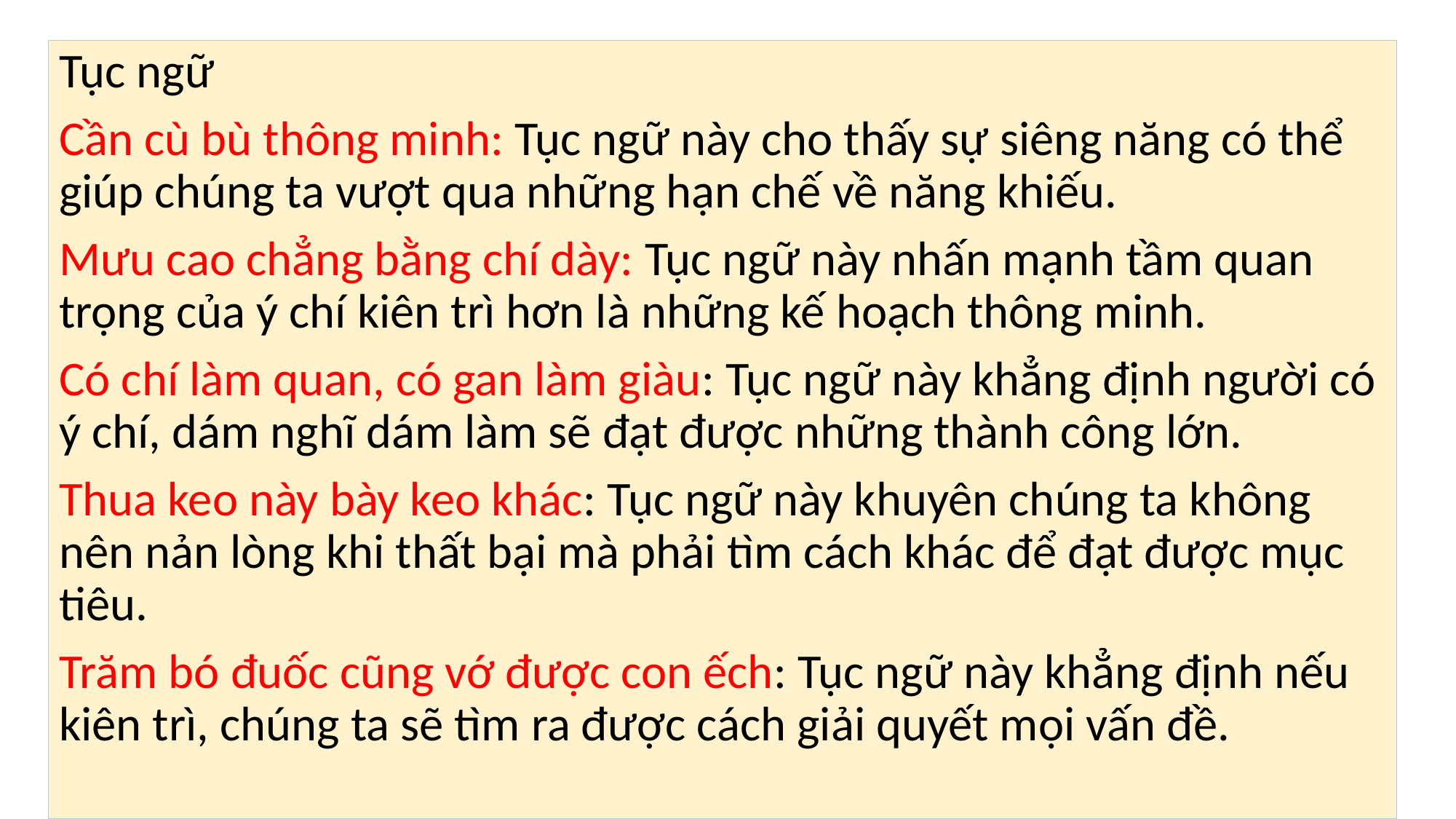

Tục ngữ
Cần cù bù thông minh: Tục ngữ này cho thấy sự siêng năng có thể giúp chúng ta vượt qua những hạn chế về năng khiếu.
Mưu cao chẳng bằng chí dày: Tục ngữ này nhấn mạnh tầm quan trọng của ý chí kiên trì hơn là những kế hoạch thông minh.
Có chí làm quan, có gan làm giàu: Tục ngữ này khẳng định người có ý chí, dám nghĩ dám làm sẽ đạt được những thành công lớn.
Thua keo này bày keo khác: Tục ngữ này khuyên chúng ta không nên nản lòng khi thất bại mà phải tìm cách khác để đạt được mục tiêu.
Trăm bó đuốc cũng vớ được con ếch: Tục ngữ này khẳng định nếu kiên trì, chúng ta sẽ tìm ra được cách giải quyết mọi vấn đề.